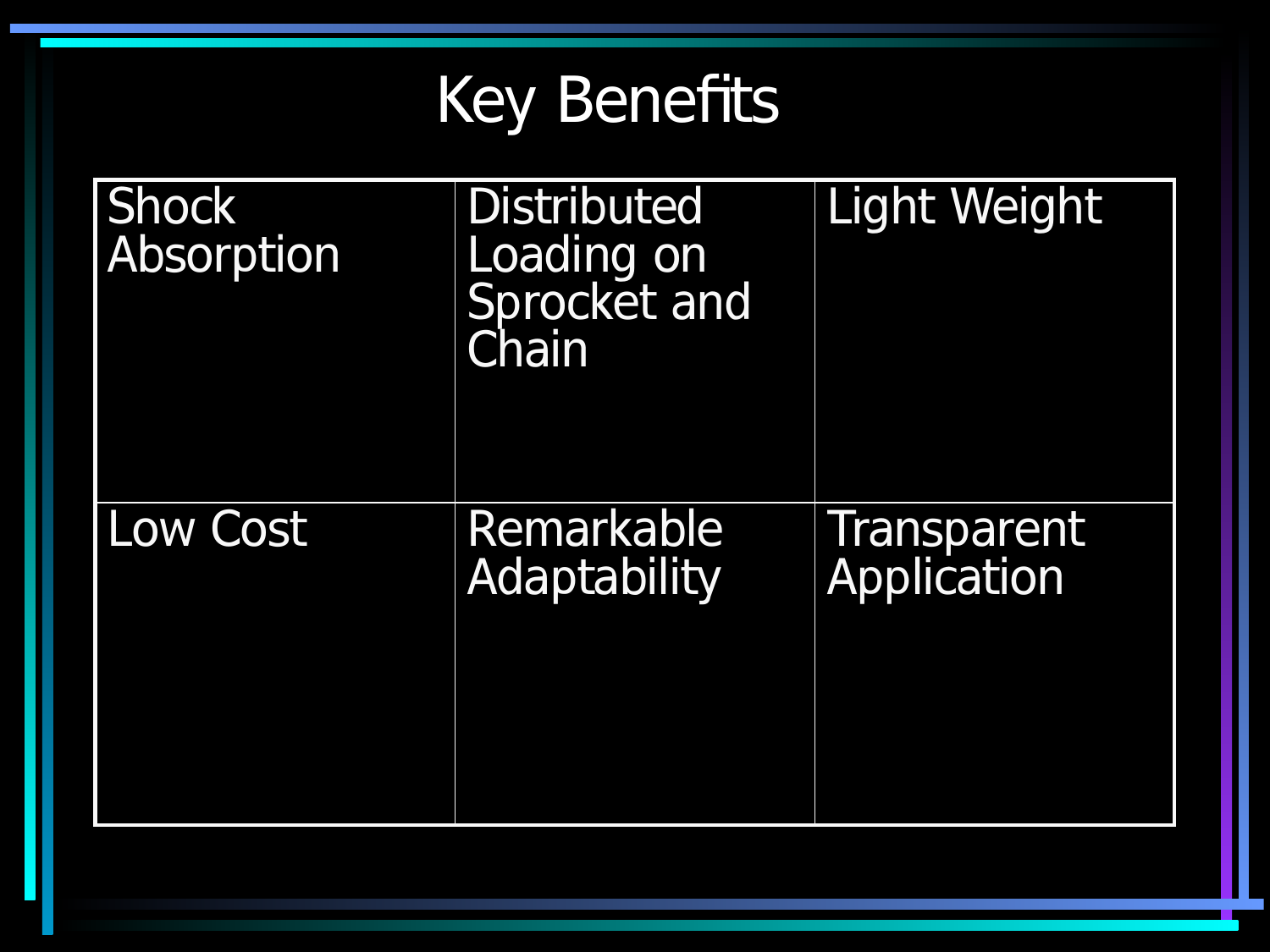

# Key Benefits
| Shock Absorption | Distributed Loading on Sprocket and Chain | Light Weight |
| --- | --- | --- |
| Low Cost | Remarkable Adaptability | Transparent Application |